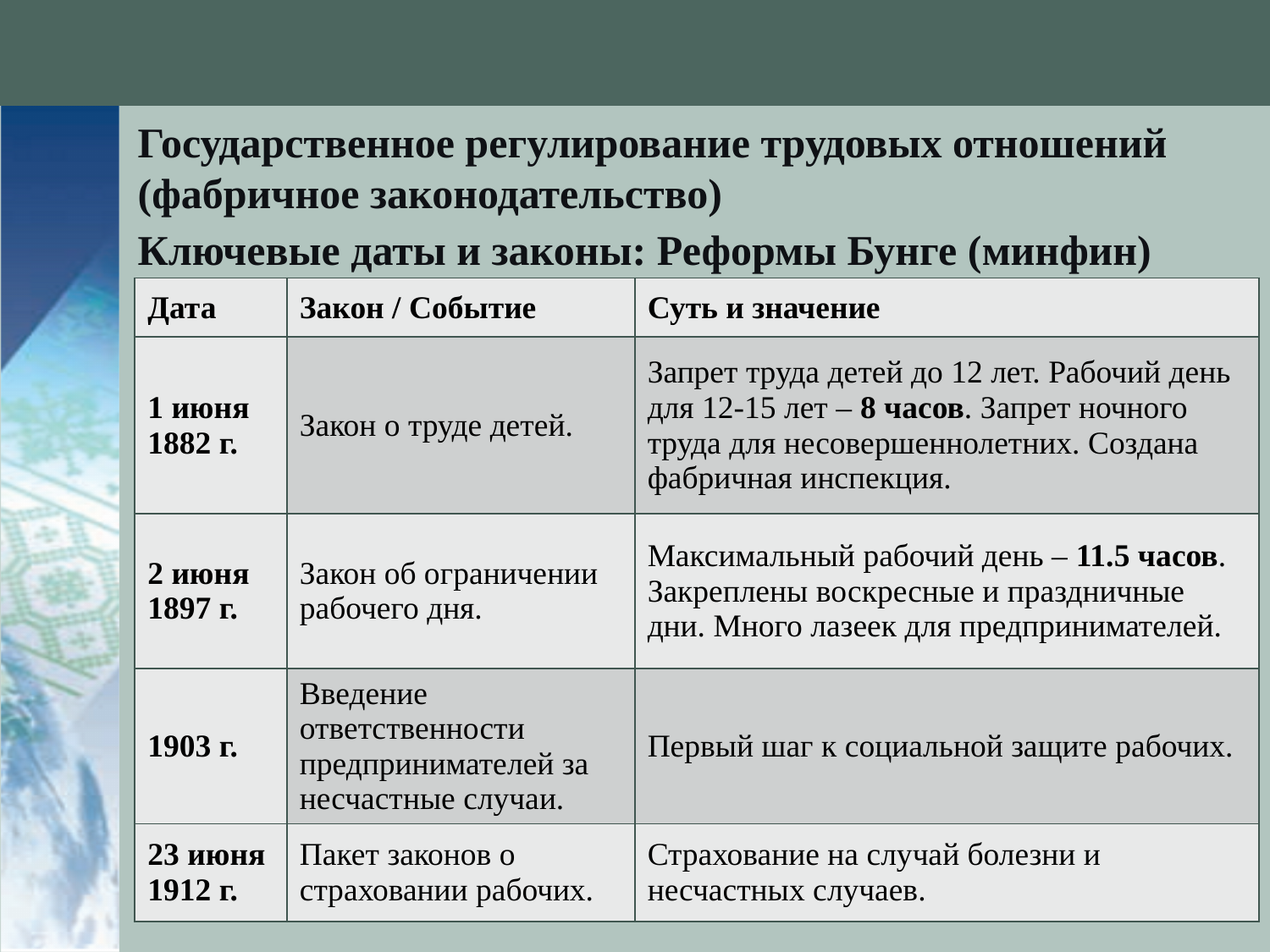

#
Государственное регулирование трудовых отношений (фабричное законодательство)
Ключевые даты и законы: Реформы Бунге (минфин)
| Дата | Закон / Событие | Суть и значение |
| --- | --- | --- |
| 1 июня 1882 г. | Закон о труде детей. | Запрет труда детей до 12 лет. Рабочий день для 12-15 лет – 8 часов. Запрет ночного труда для несовершеннолетних. Создана фабричная инспекция. |
| 2 июня 1897 г. | Закон об ограничении рабочего дня. | Максимальный рабочий день – 11.5 часов. Закреплены воскресные и праздничные дни. Много лазеек для предпринимателей. |
| 1903 г. | Введение ответственности предпринимателей за несчастные случаи. | Первый шаг к социальной защите рабочих. |
| 23 июня 1912 г. | Пакет законов о страховании рабочих. | Страхование на случай болезни и несчастных случаев. |